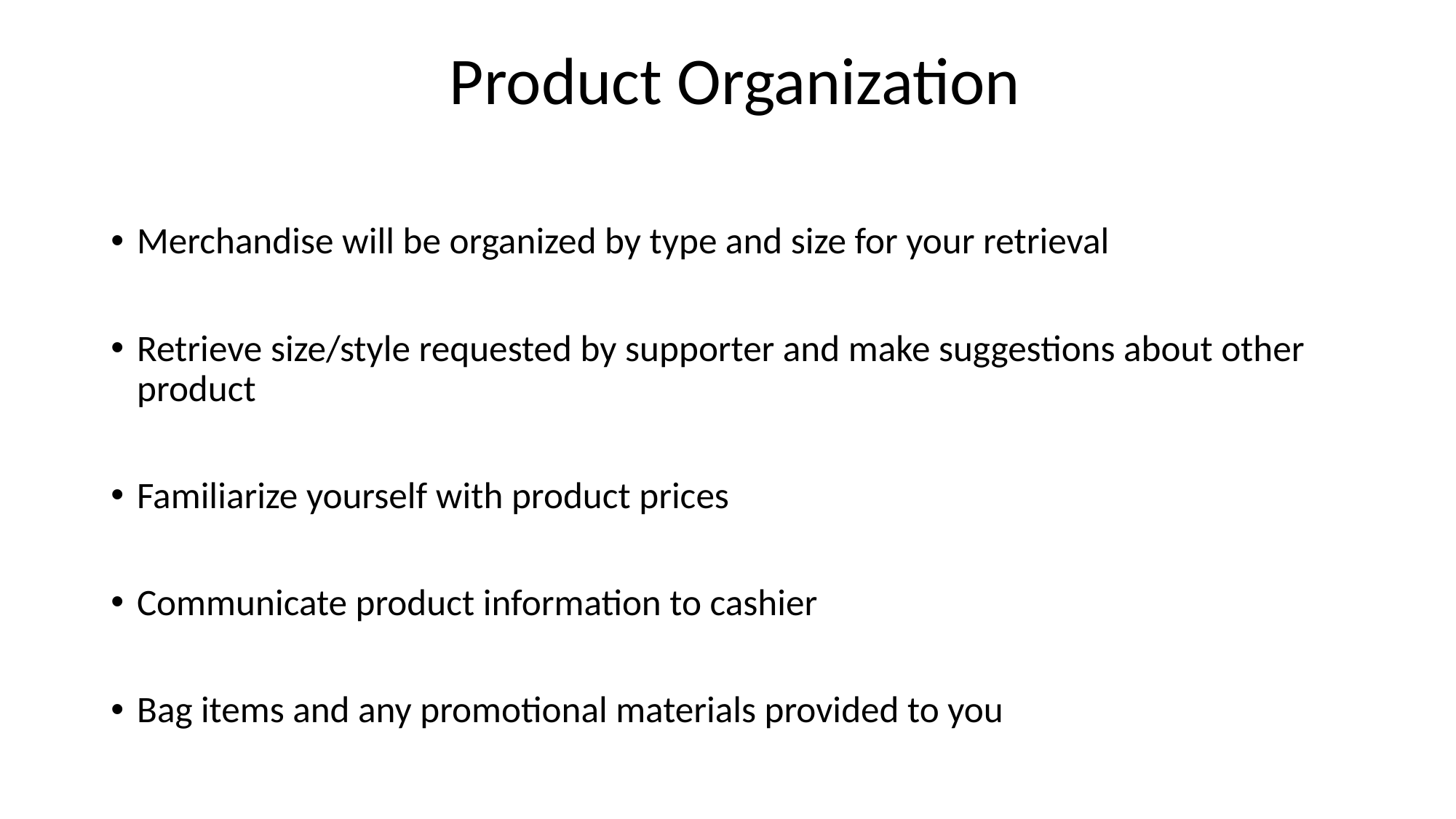

# Product Organization

Merchandise will be organized by type and size for your retrieval

Retrieve size/style requested by supporter and make suggestions about other product

Familiarize yourself with product prices

Communicate product information to cashier

Bag items and any promotional materials provided to you